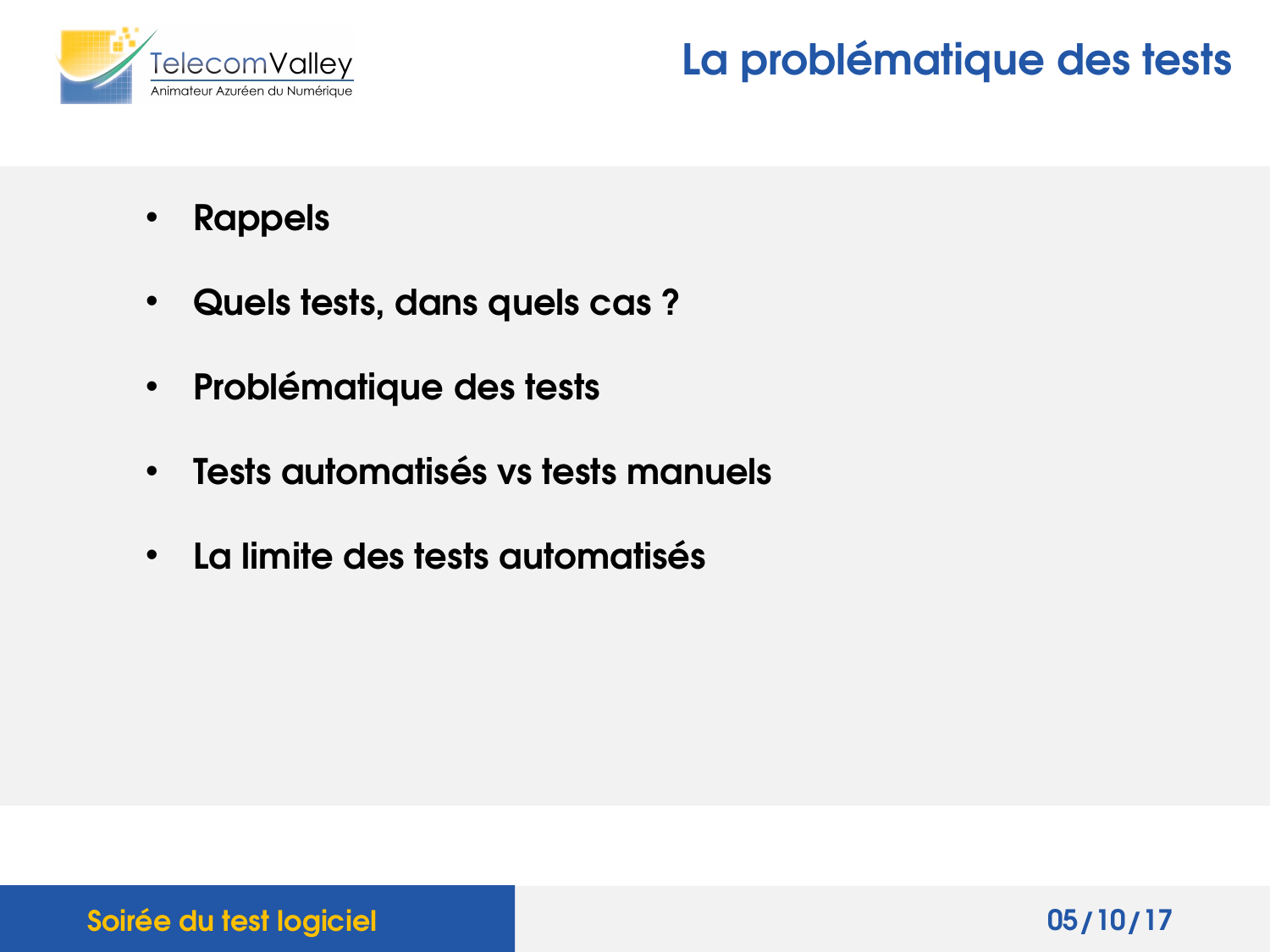

La problématique des tests

Rappels

Quels tests, dans quels cas ?

Problématique des tests

Tests automatisés vs tests manuels

La limite des tests automatisés